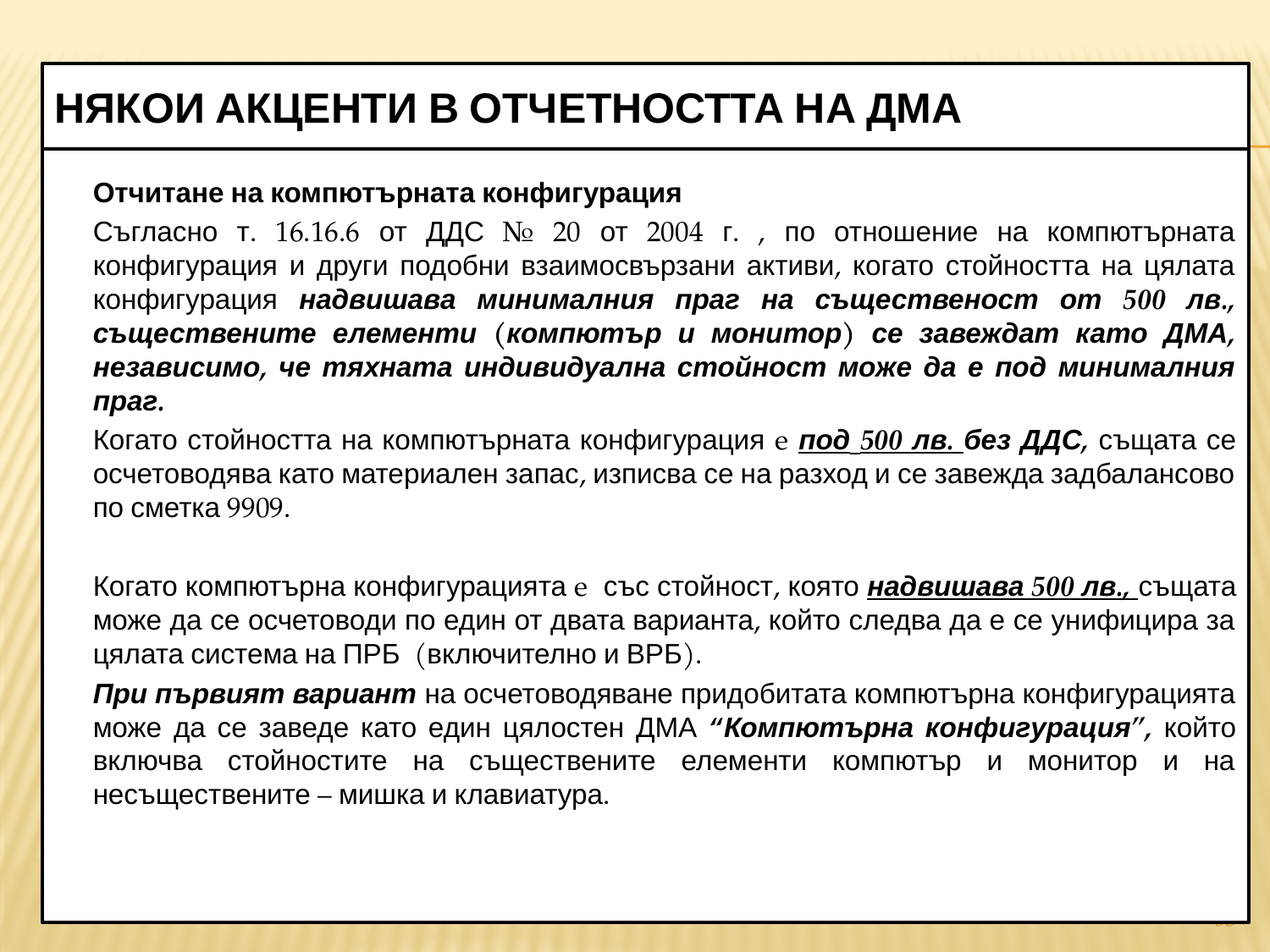

# НЯКОИ АКЦЕНТИ в отчетността на ДМА

		Отчитане на компютърната конфигурация
		Съгласно т. 16.16.6 от ДДС № 20 от 2004 г. , по отношение на компютърната конфигурация и други подобни взаимосвързани активи, когато стойността на цялата конфигурация надвишава минималния праг на същественост от 500 лв., съществените елементи (компютър и монитор) се завеждат като ДМА, независимо, че тяхната индивидуална стойност може да е под минималния праг.
	Когато стойността на компютърната конфигурация e под 500 лв. без ДДС, същата се осчетоводява като материален запас, изписва се на разход и се завежда задбалансово по сметка 9909.

		Когато компютърна конфигурацията e  със стойност, която надвишава 500 лв., същата може да се осчетоводи по един от двата варианта, който следва да е се унифицира за цялата система на ПРБ  (включително и ВРБ).
	При първият вариант на осчетоводяване придобитата компютърна конфигурацията може да се заведе като един цялостен ДМА “Компютърна конфигурация”, който включва стойностите на съществените елементи компютър и монитор и на несъществените – мишка и клавиатура.

53